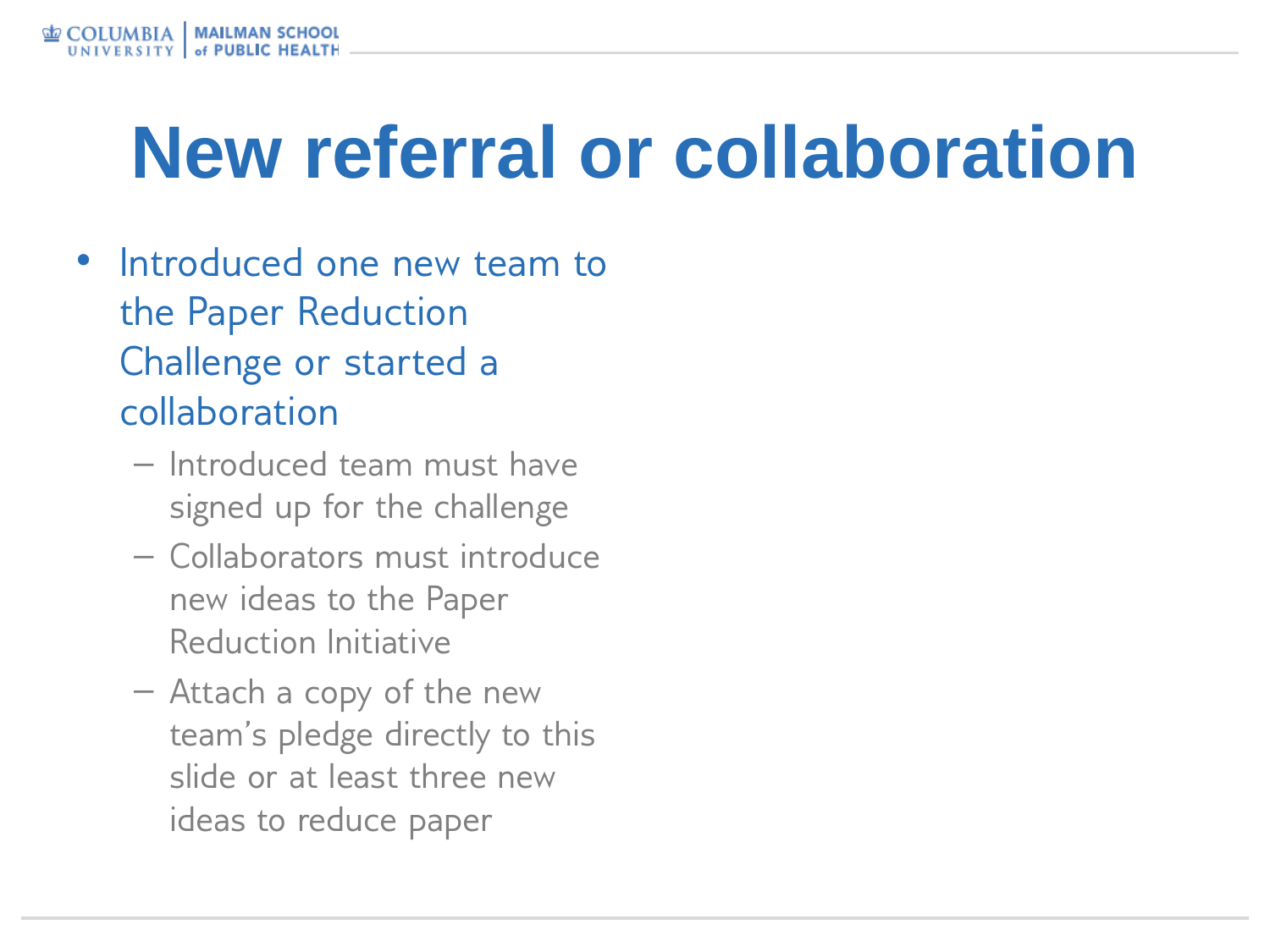

# New referral or collaboration
Introduced one new team to the Paper Reduction Challenge or started a collaboration
Introduced team must have signed up for the challenge
Collaborators must introduce new ideas to the Paper Reduction Initiative
Attach a copy of the new team’s pledge directly to this slide or at least three new ideas to reduce paper